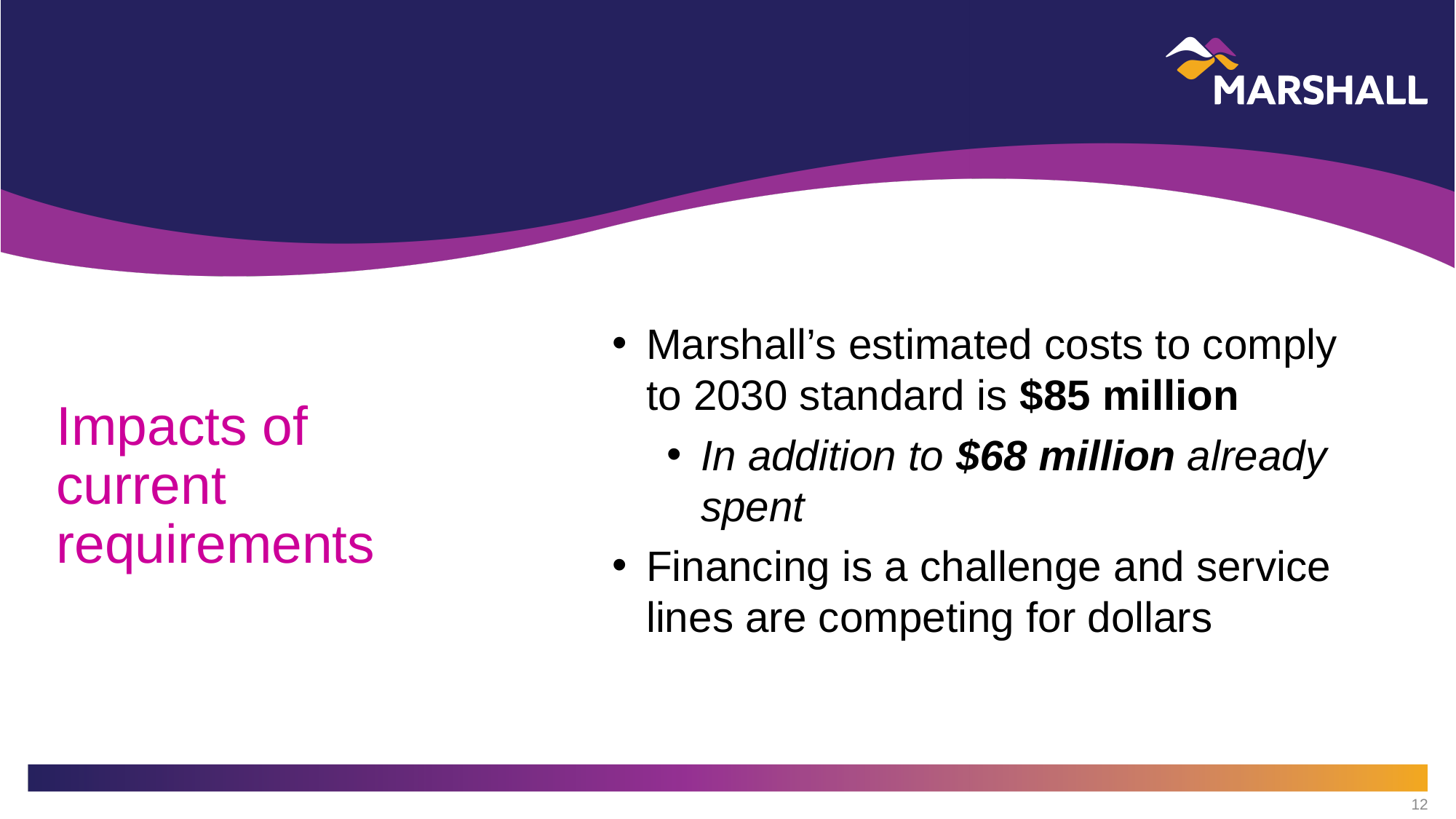

# Impacts of current requirements
Marshall’s estimated costs to comply to 2030 standard is $85 million
In addition to $68 million already spent
Financing is a challenge and service lines are competing for dollars
12